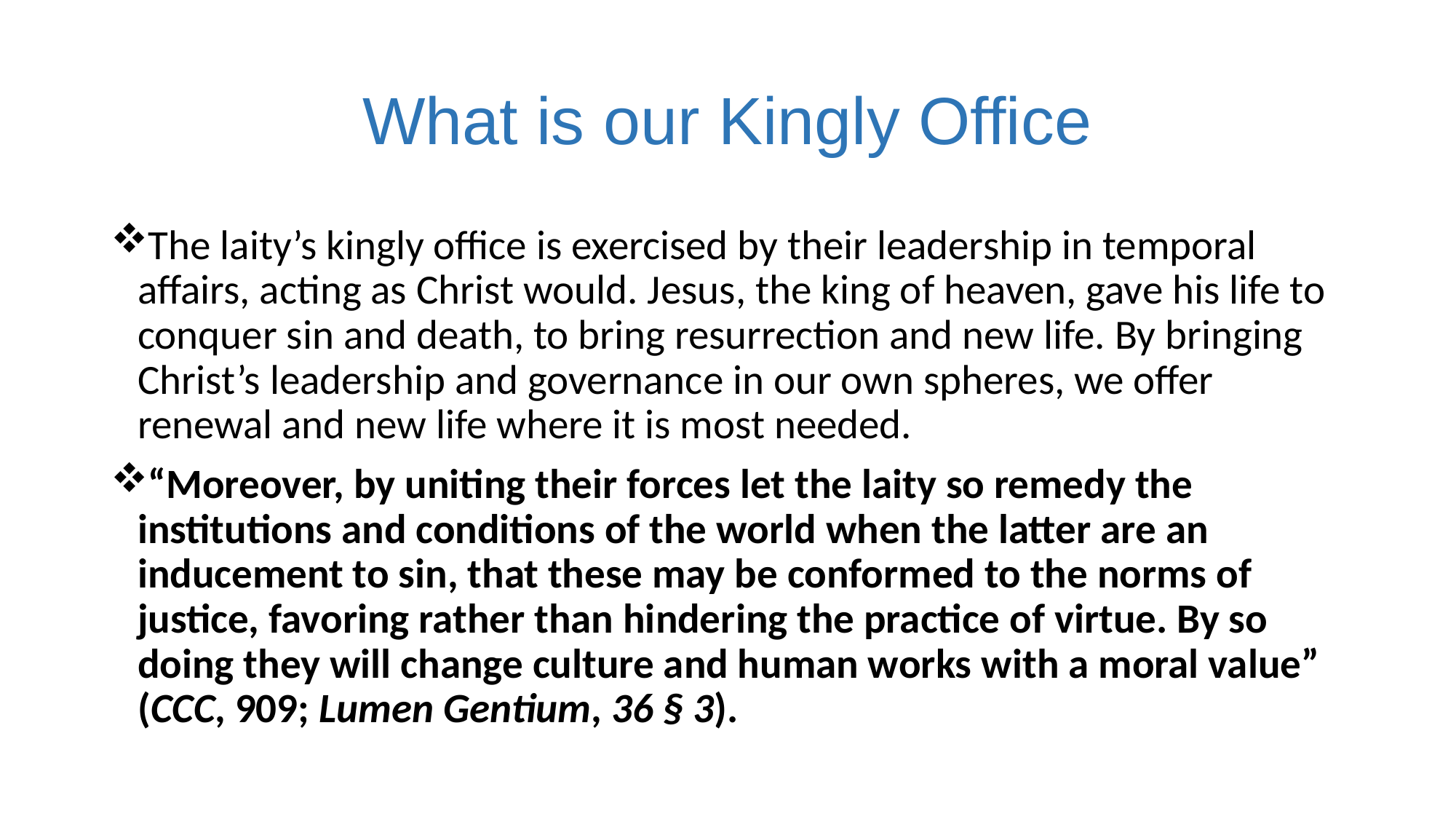

# What is our Kingly Office
The laity’s kingly office is exercised by their leadership in temporal affairs, acting as Christ would. Jesus, the king of heaven, gave his life to conquer sin and death, to bring resurrection and new life. By bringing Christ’s leadership and governance in our own spheres, we offer renewal and new life where it is most needed.
“Moreover, by uniting their forces let the laity so remedy the institutions and conditions of the world when the latter are an inducement to sin, that these may be conformed to the norms of justice, favoring rather than hindering the practice of virtue. By so doing they will change culture and human works with a moral value” (CCC, 909; Lumen Gentium, 36 § 3).